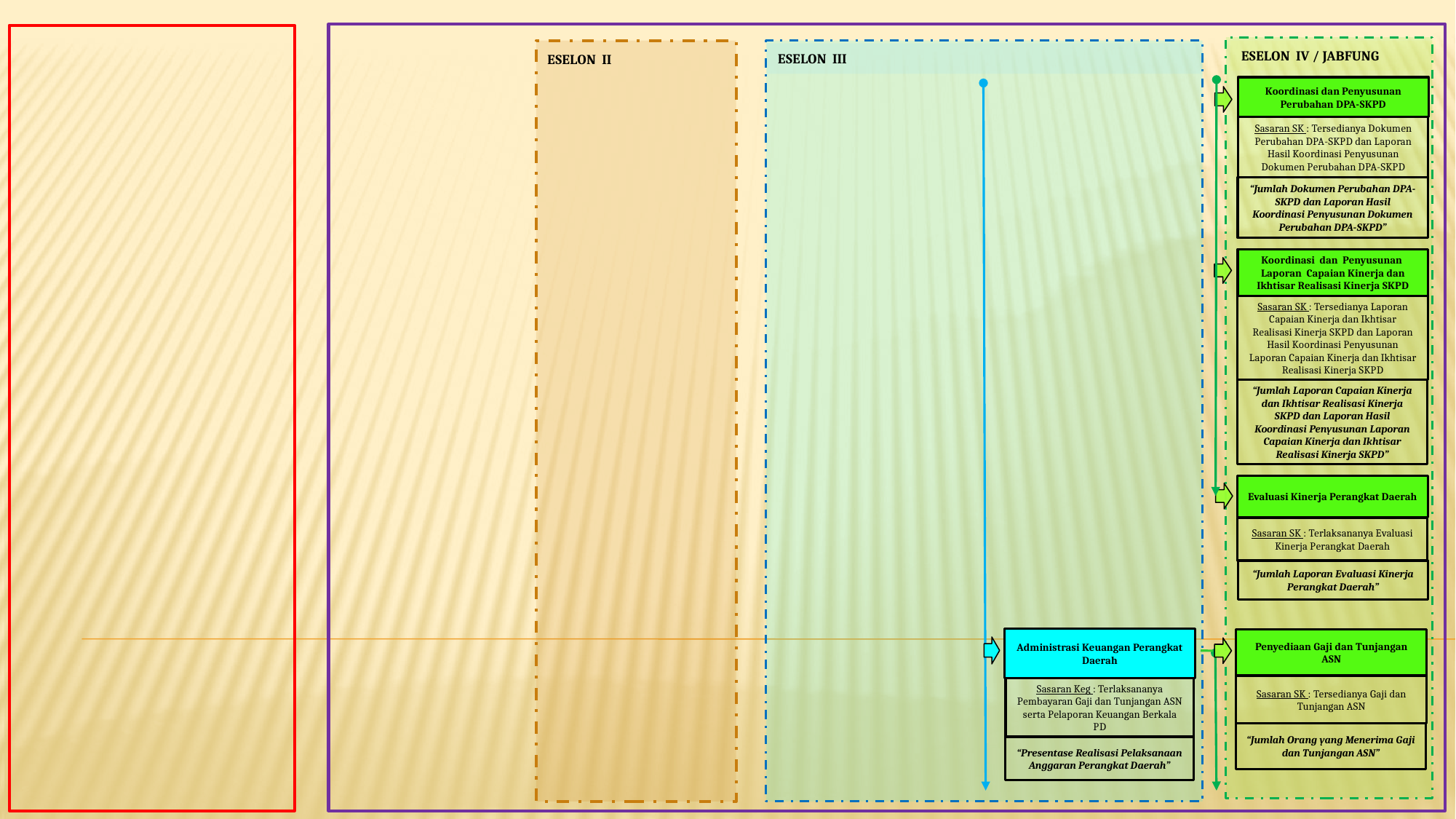

ESELON  IV / JABFUNG
ESELON  II
ESELON  III
Koordinasi dan Penyusunan Perubahan DPA-SKPD

Sasaran SK : Tersedianya Dokumen Perubahan DPA-SKPD dan Laporan Hasil Koordinasi Penyusunan Dokumen Perubahan DPA-SKPD
“Jumlah Dokumen Perubahan DPA-SKPD dan Laporan Hasil Koordinasi Penyusunan Dokumen Perubahan DPA-SKPD”
Koordinasi  dan  Penyusunan  Laporan  Capaian Kinerja dan Ikhtisar Realisasi Kinerja SKPD

Sasaran SK : Tersedianya Laporan Capaian Kinerja dan Ikhtisar Realisasi Kinerja SKPD dan Laporan Hasil Koordinasi Penyusunan Laporan Capaian Kinerja dan Ikhtisar Realisasi Kinerja SKPD
“Jumlah Laporan Capaian Kinerja dan Ikhtisar Realisasi Kinerja SKPD dan Laporan Hasil Koordinasi Penyusunan Laporan Capaian Kinerja dan Ikhtisar Realisasi Kinerja SKPD”
Evaluasi Kinerja Perangkat Daerah

Sasaran SK : Terlaksananya Evaluasi Kinerja Perangkat Daerah
“Jumlah Laporan Evaluasi Kinerja Perangkat Daerah”
Administrasi Keuangan Perangkat Daerah
Penyediaan Gaji dan Tunjangan ASN

Sasaran SK : Tersedianya Gaji dan Tunjangan ASN
Sasaran Keg : Terlaksananya Pembayaran Gaji dan Tunjangan ASN serta Pelaporan Keuangan Berkala PD
“Jumlah Orang yang Menerima Gaji dan Tunjangan ASN”
“Presentase Realisasi Pelaksanaan Anggaran Perangkat Daerah”